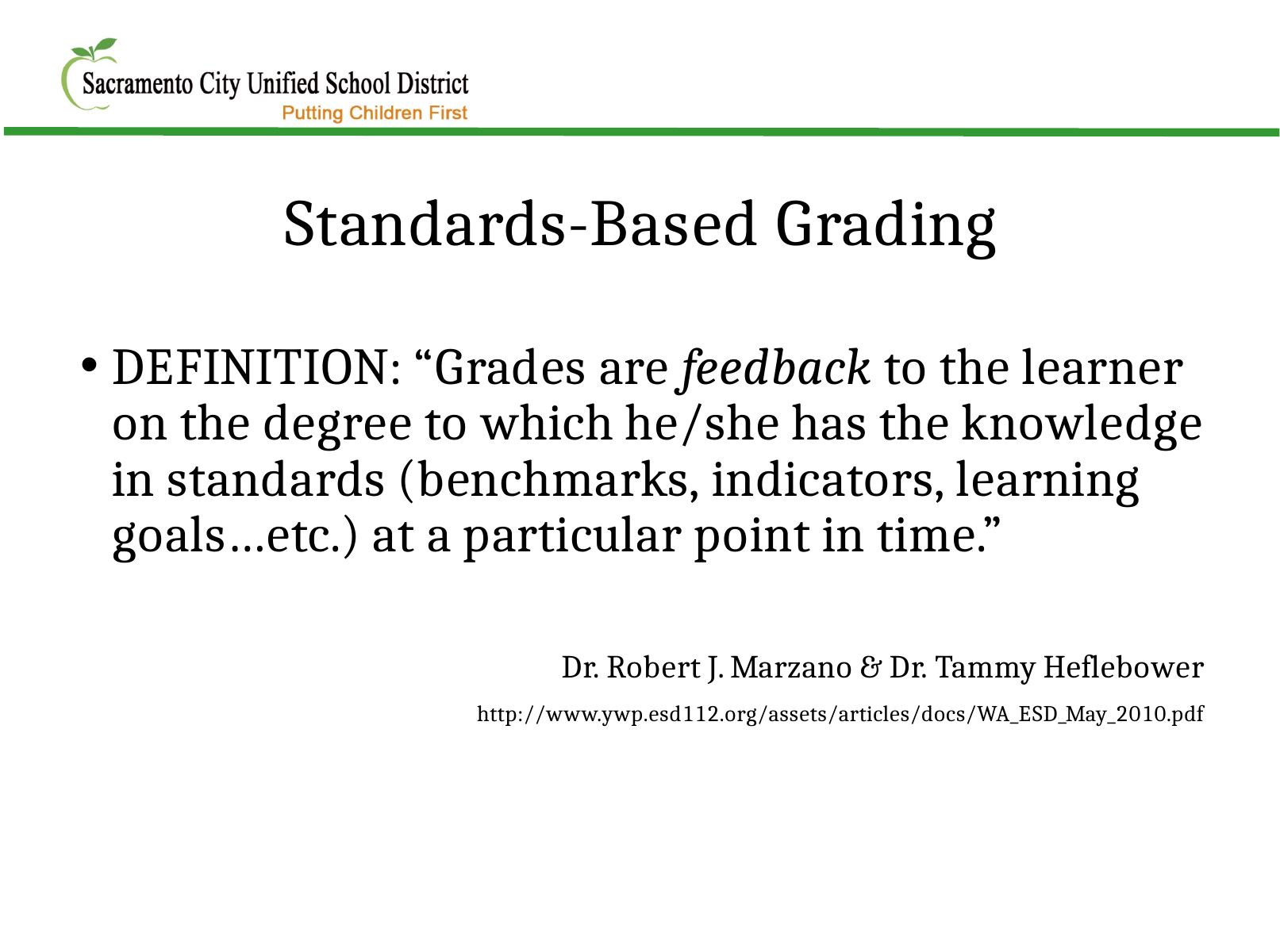

Standards-Based Grading
DEFINITION: “Grades are feedback to the learner on the degree to which he/she has the knowledge in standards (benchmarks, indicators, learning goals…etc.) at a particular point in time.”

		Dr. Robert J. Marzano & Dr. Tammy Heflebower
http://www.ywp.esd112.org/assets/articles/docs/WA_ESD_May_2010.pdf